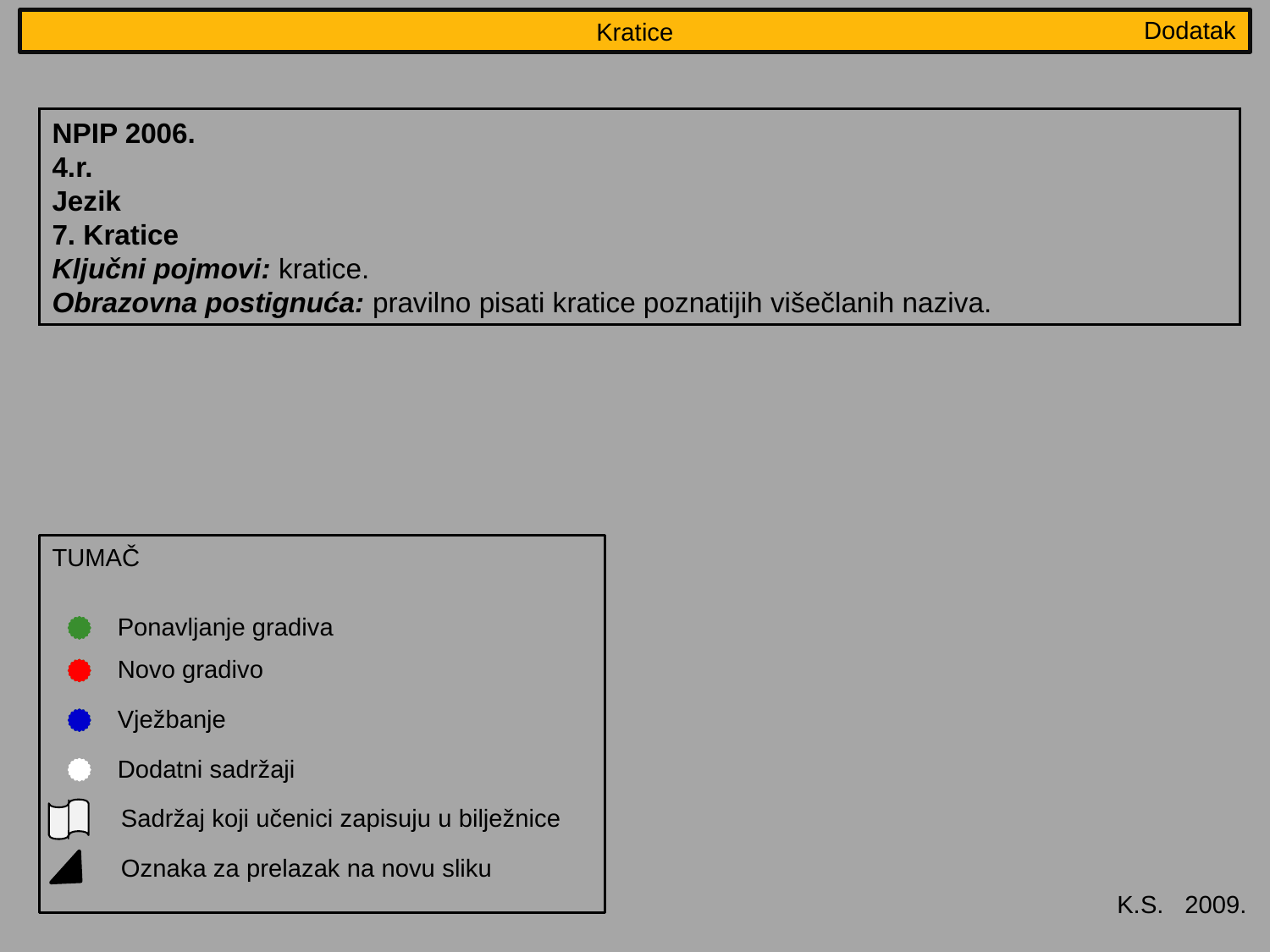

Dodatak
Kratice
NPIP 2006.
4.r.
Jezik
7. Kratice
Ključni pojmovi: kratice.
Obrazovna postignuća: pravilno pisati kratice poznatijih višečlanih naziva.

TUMAČ
Ponavljanje gradiva

Novo gradivo

Vježbanje

Dodatni sadržaji

Sadržaj koji učenici zapisuju u bilježnice

Oznaka za prelazak na novu sliku

K.S.   2009.